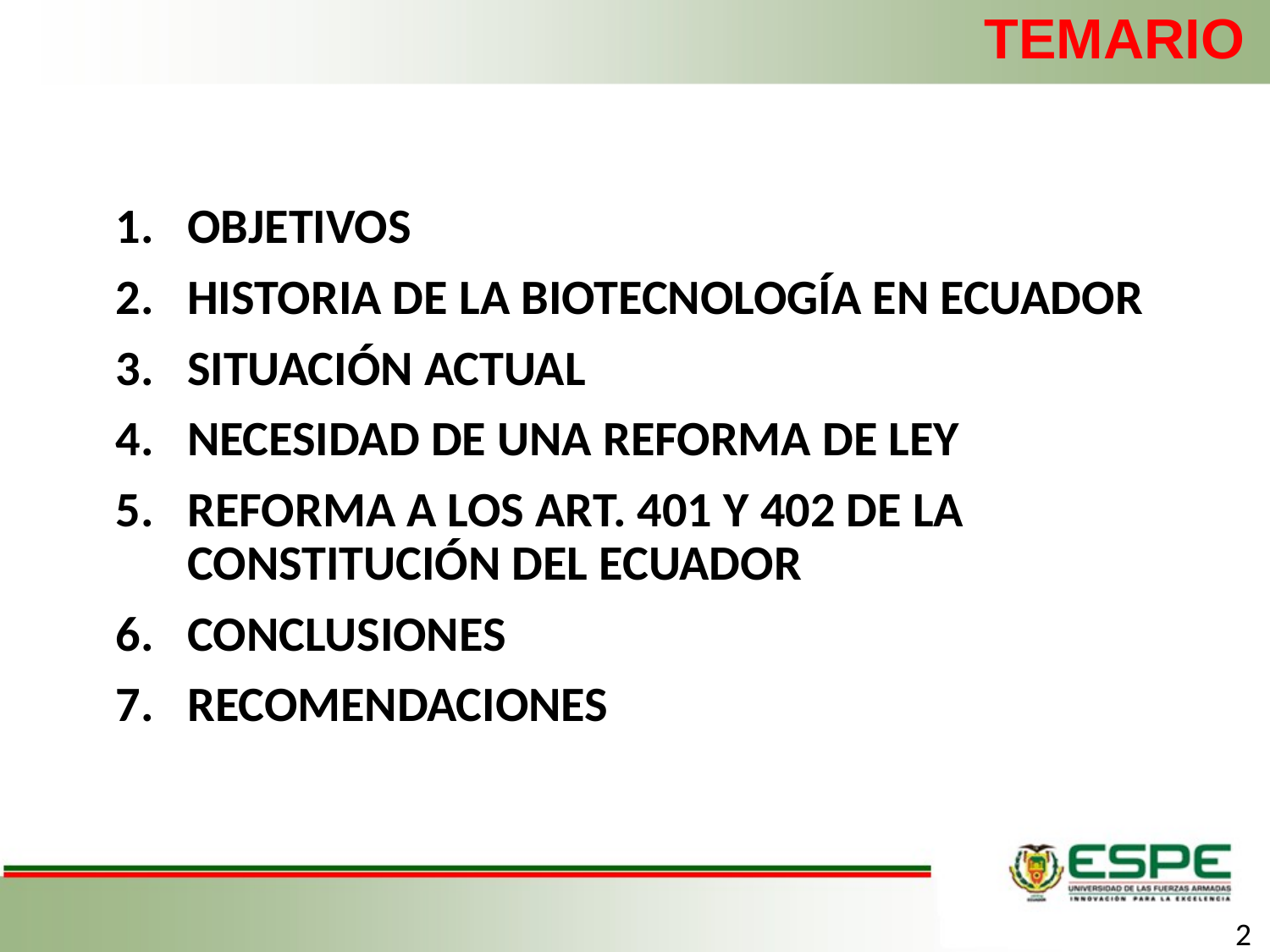

# TEMARIO
OBJETIVOS
HISTORIA DE LA BIOTECNOLOGÍA EN ECUADOR
SITUACIÓN ACTUAL
NECESIDAD DE UNA REFORMA DE LEY
REFORMA A LOS ART. 401 Y 402 DE LA CONSTITUCIÓN DEL ECUADOR
CONCLUSIONES
RECOMENDACIONES

2